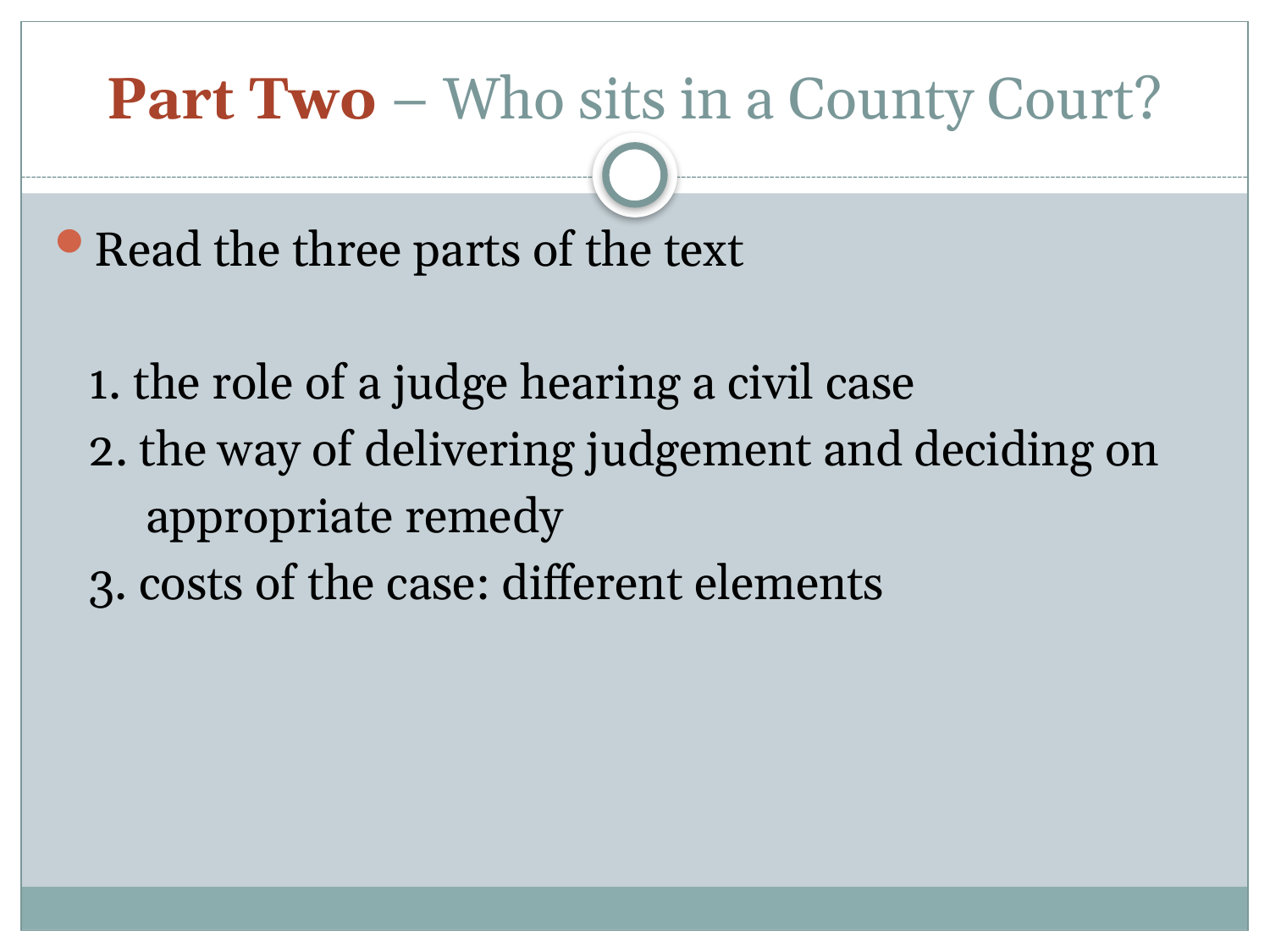

# Part Two – Who sits in a County Court?
Read the three parts of the text

   1. the role of a judge hearing a civil case
   2. the way of delivering judgement and deciding on
        appropriate remedy
   3. costs of the case: different elements